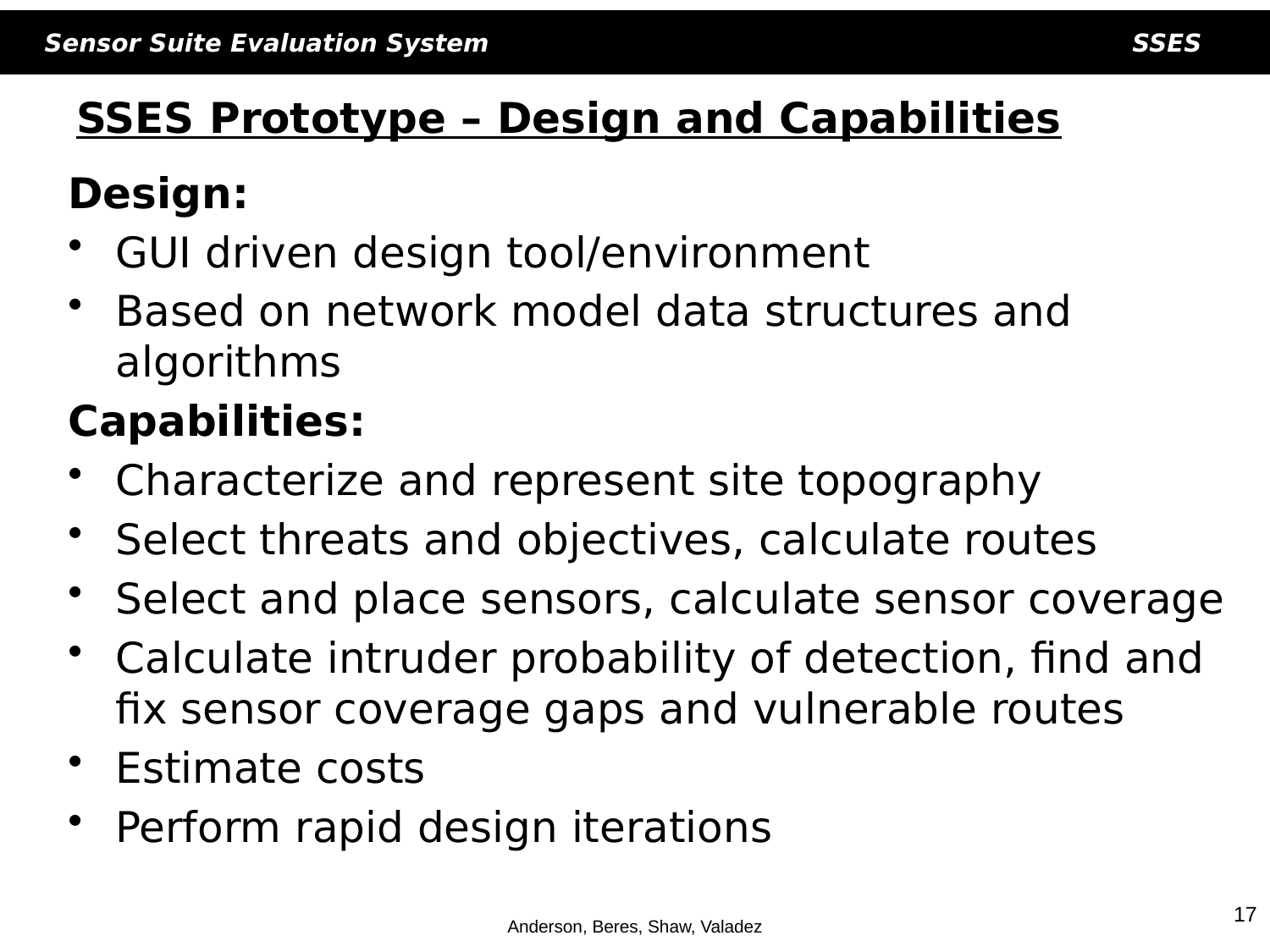

# SSES Prototype – Design and Capabilities
Design:
GUI driven design tool/environment
Based on network model data structures and algorithms
Capabilities:
Characterize and represent site topography
Select threats and objectives, calculate routes
Select and place sensors, calculate sensor coverage
Calculate intruder probability of detection, find and fix sensor coverage gaps and vulnerable routes
Estimate costs
Perform rapid design iterations
17
Anderson, Beres, Shaw, Valadez